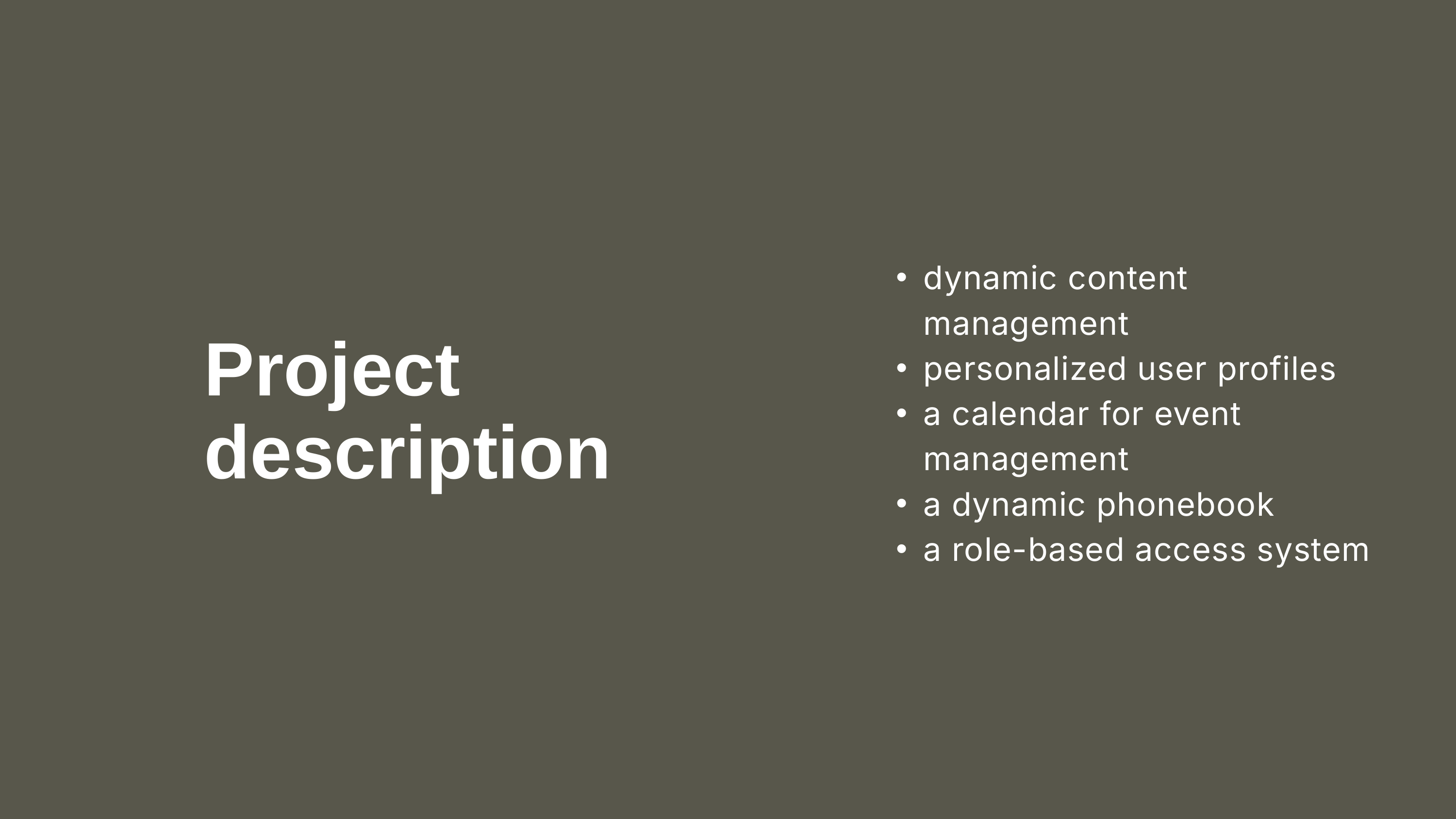

dynamic content management
personalized user profiles
a calendar for event management
a dynamic phonebook
a role-based access system
Project description